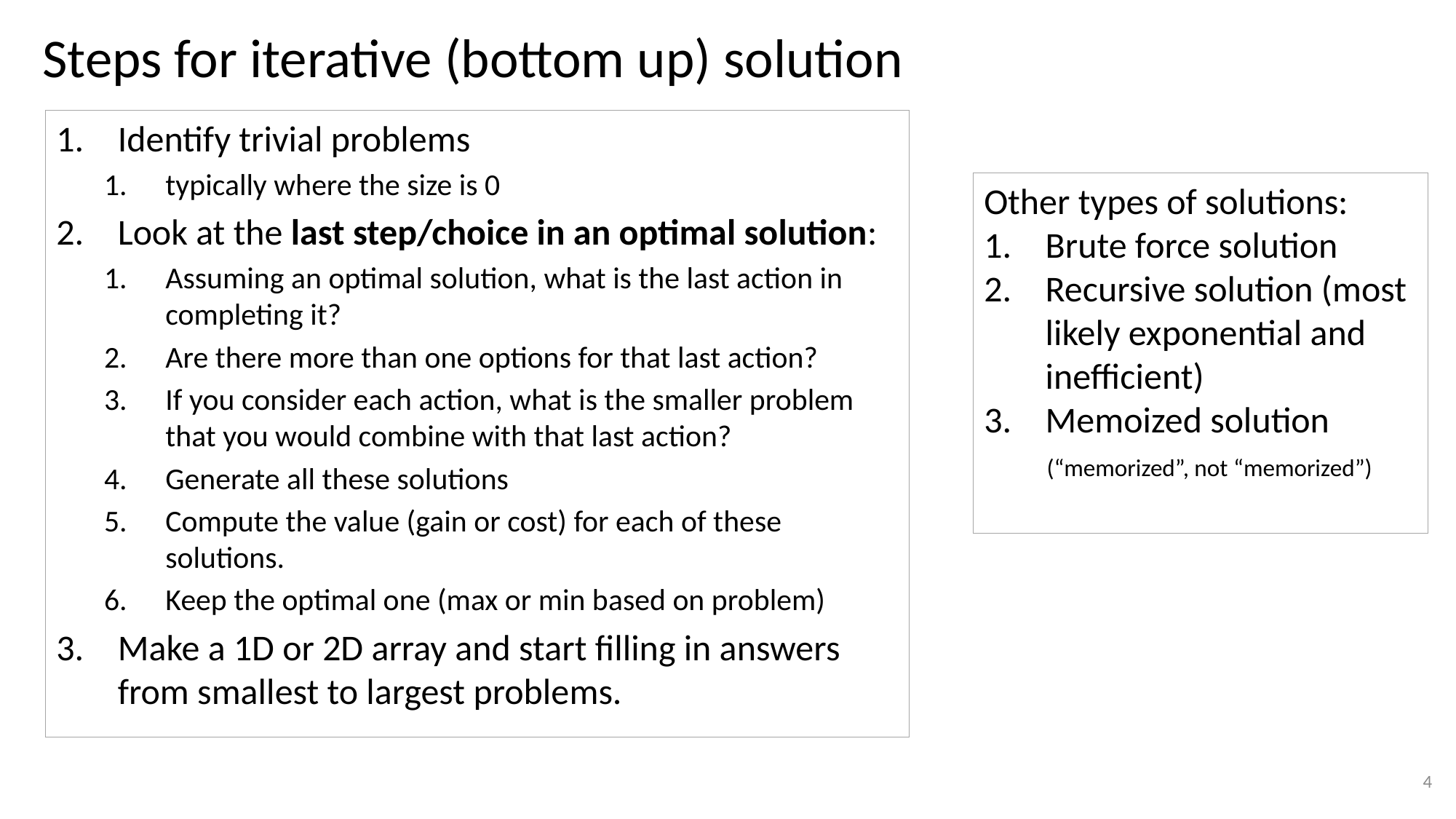

# Steps for iterative (bottom up) solution
Identify trivial problems
typically where the size is 0
Look at the last step/choice in an optimal solution:
Assuming an optimal solution, what is the last action in completing it?
Are there more than one options for that last action?
If you consider each action, what is the smaller problem that you would combine with that last action?
Generate all these solutions
Compute the value (gain or cost) for each of these solutions.
Keep the optimal one (max or min based on problem)
Make a 1D or 2D array and start filling in answers from smallest to largest problems.

Other types of solutions:
Brute force solution
Recursive solution (most likely exponential and inefficient)
Memoized solution
 (“memorized”, not “memorized”)

4